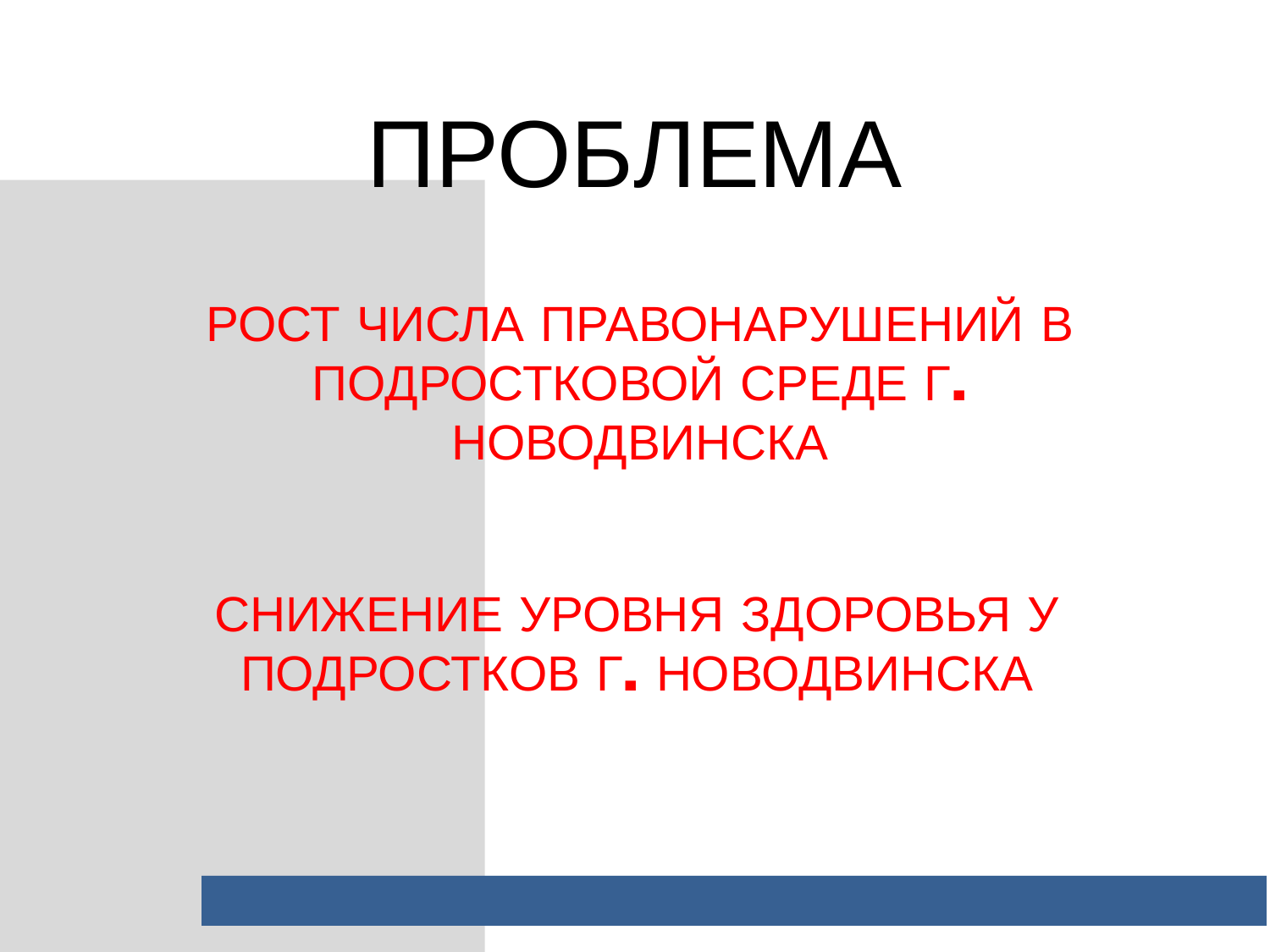

ПРОБЛЕМА

РОСТ ЧИСЛА ПРАВОНАРУШЕНИЙ В ПОДРОСТКОВОЙ СРЕДЕ Г. НОВОДВИНСКА
СНИЖЕНИЕ УРОВНЯ ЗДОРОВЬЯ У ПОДРОСТКОВ Г. НОВОДВИНСКА